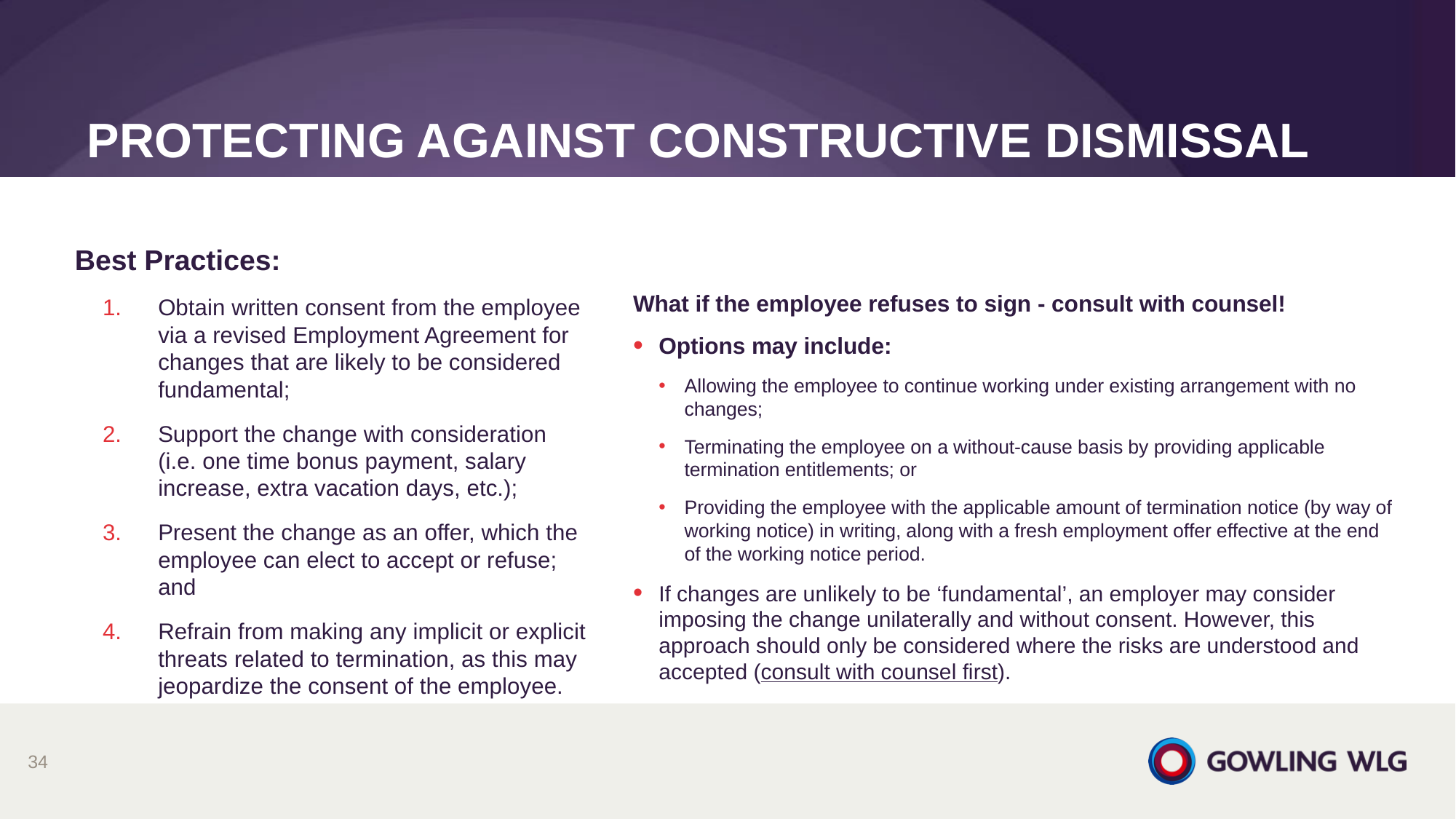

# Protecting against constructive dismissal
Best Practices:
Obtain written consent from the employee via a revised Employment Agreement for changes that are likely to be considered fundamental;
Support the change with consideration (i.e. one time bonus payment, salary increase, extra vacation days, etc.);
Present the change as an offer, which the employee can elect to accept or refuse; and
Refrain from making any implicit or explicit threats related to termination, as this may jeopardize the consent of the employee.

What if the employee refuses to sign - consult with counsel!
Options may include:
Allowing the employee to continue working under existing arrangement with no changes;
Terminating the employee on a without-cause basis by providing applicable termination entitlements; or
Providing the employee with the applicable amount of termination notice (by way of working notice) in writing, along with a fresh employment offer effective at the end of the working notice period.
If changes are unlikely to be ‘fundamental’, an employer may consider imposing the change unilaterally and without consent. However, this approach should only be considered where the risks are understood and accepted (consult with counsel first).
34